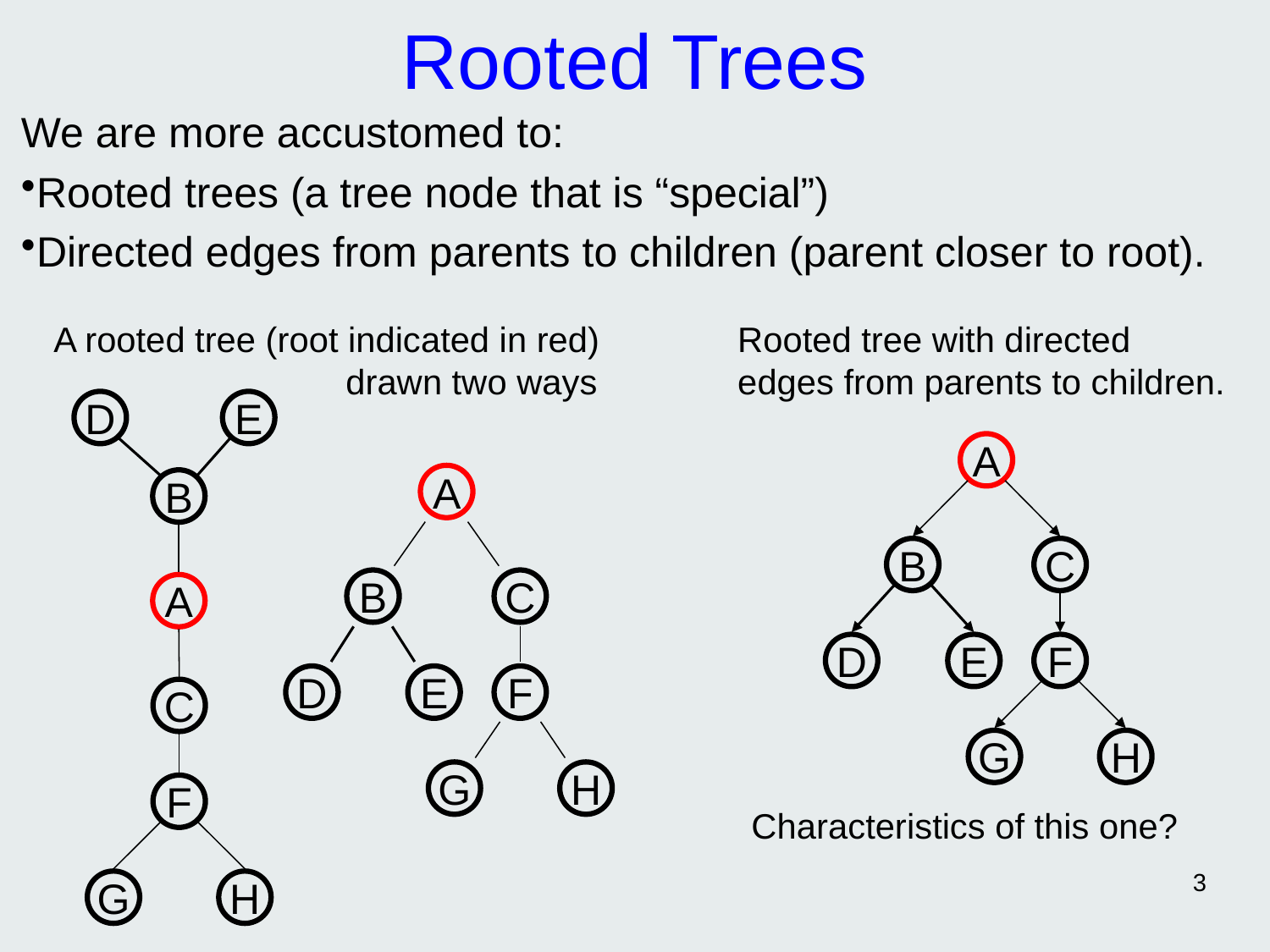

# Rooted Trees
We are more accustomed to:
Rooted trees (a tree node that is “special”)
Directed edges from parents to children (parent closer to root).
A rooted tree (root indicated in red)
                              drawn two ways
Rooted tree with directed
edges from parents to children.
D

E

B

A

C

F

G

H

A

B

C

D

E

F

G

H

A

B

C

D

E

F

G

H

Characteristics of this one?
3